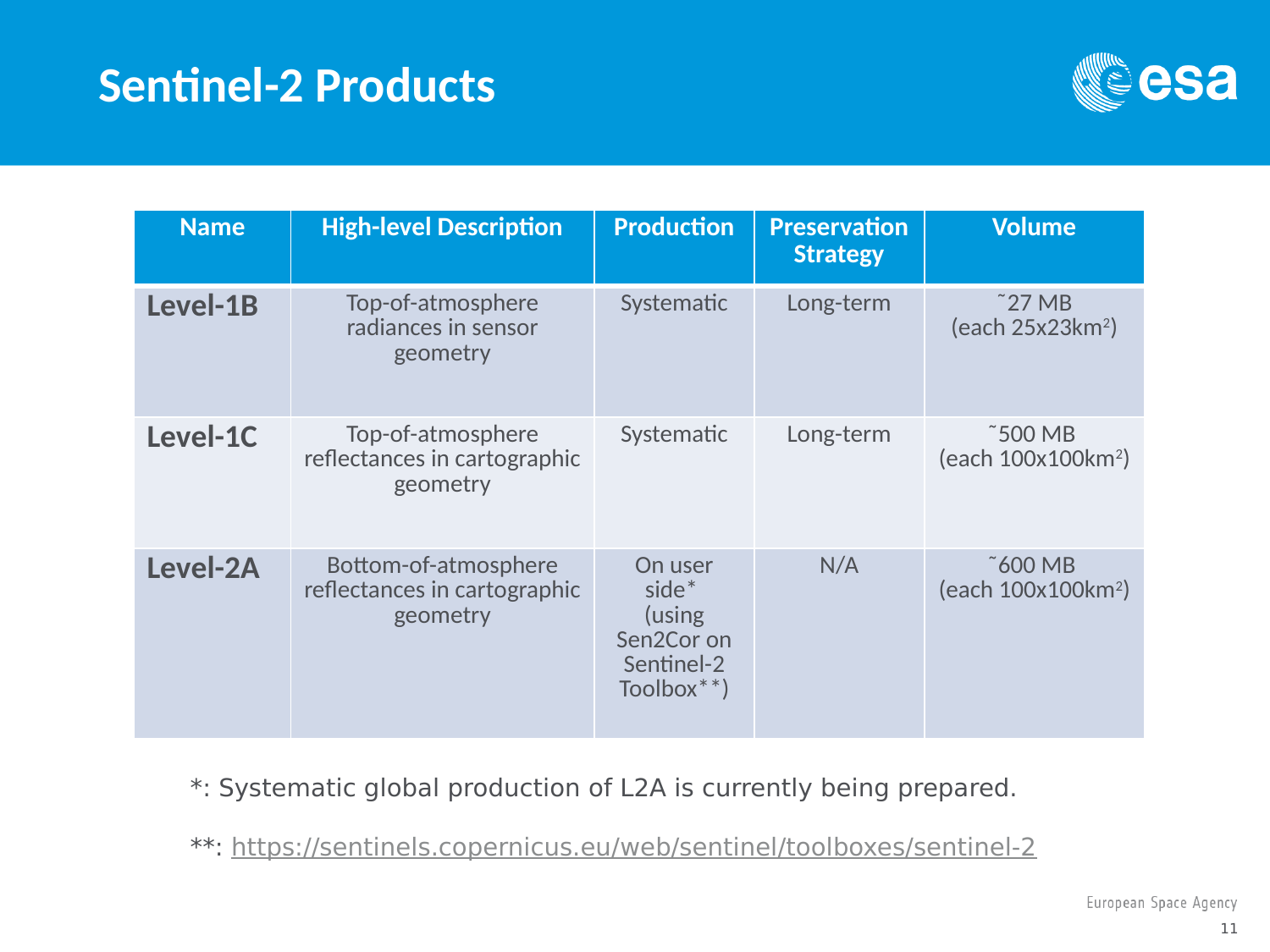

# Sentinel-2 Products
| Name | High-level Description | Production | Preservation Strategy | Volume |
| --- | --- | --- | --- | --- |
| Level-1B | Top-of-atmosphere radiances in sensor geometry | Systematic | Long-term | ˜27 MB (each 25x23km2) |
| Level-1C | Top-of-atmosphere reflectances in cartographic geometry | Systematic | Long-term | ˜500 MB (each 100x100km2) |
| Level-2A | Bottom-of-atmosphere reflectances in cartographic geometry | On user side\* (using Sen2Cor on Sentinel-2 Toolbox\*\*) | N/A | ˜600 MB (each 100x100km2) |
*: Systematic global production of L2A is currently being prepared.

**: https://sentinels.copernicus.eu/web/sentinel/toolboxes/sentinel-2